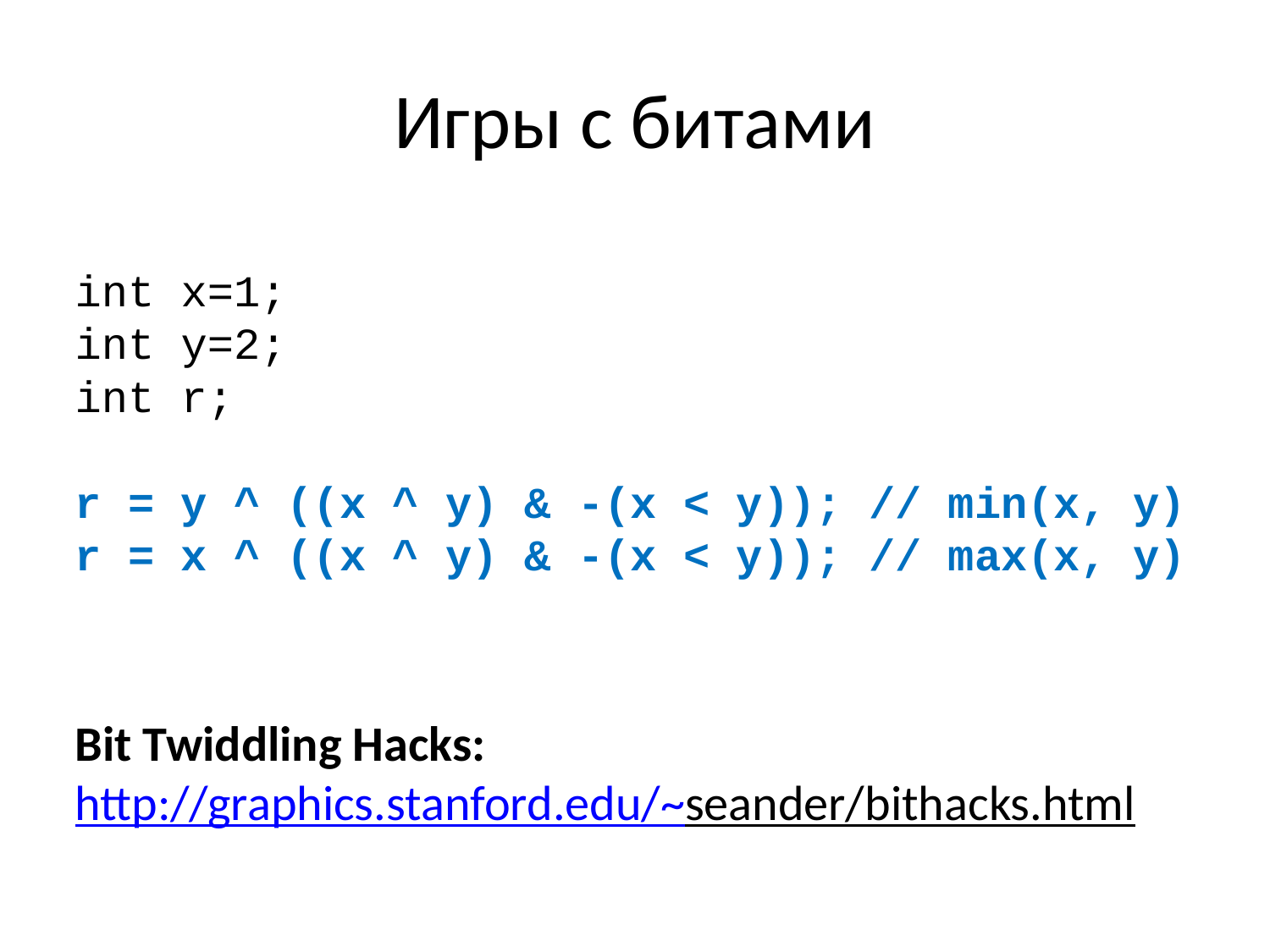

# Игры с битами
int x=1;
int y=2;
int r;

r = y ^ ((x ^ y) & -(x < y)); // min(x, y)
r = x ^ ((x ^ y) & -(x < y)); // max(x, y)
Bit Twiddling Hacks:
http://graphics.stanford.edu/~seander/bithacks.html